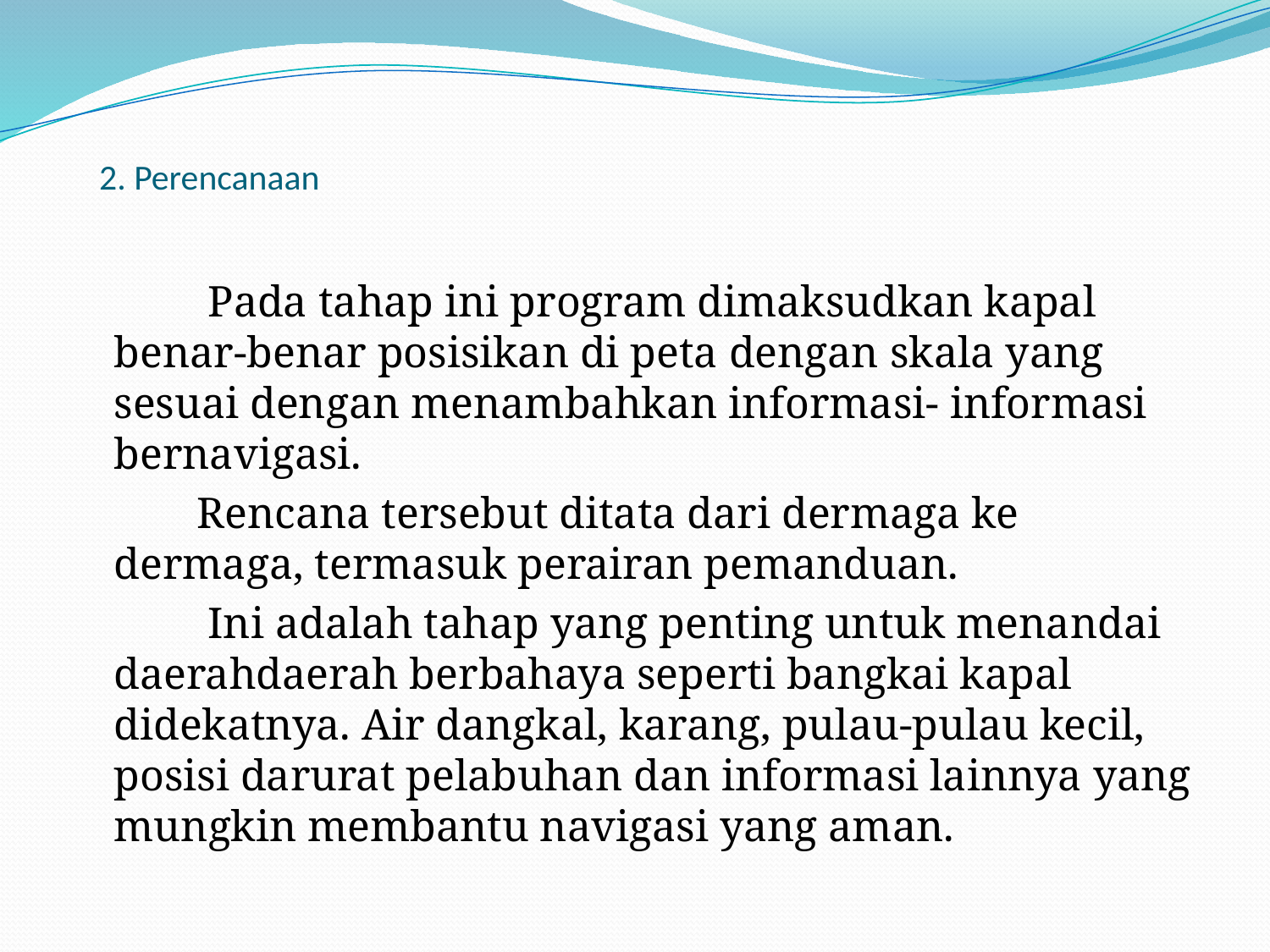

# 2. Perencanaan
            Pada tahap ini program dimaksudkan kapal benar-benar posisikan di peta dengan skala yang sesuai dengan menambahkan informasi- informasi bernavigasi.
           Rencana tersebut ditata dari dermaga ke dermaga, termasuk perairan pemanduan.
            Ini adalah tahap yang penting untuk menandai daerahdaerah berbahaya seperti bangkai kapal didekatnya. Air dangkal, karang, pulau-pulau kecil, posisi darurat pelabuhan dan informasi lainnya yang mungkin membantu navigasi yang aman.